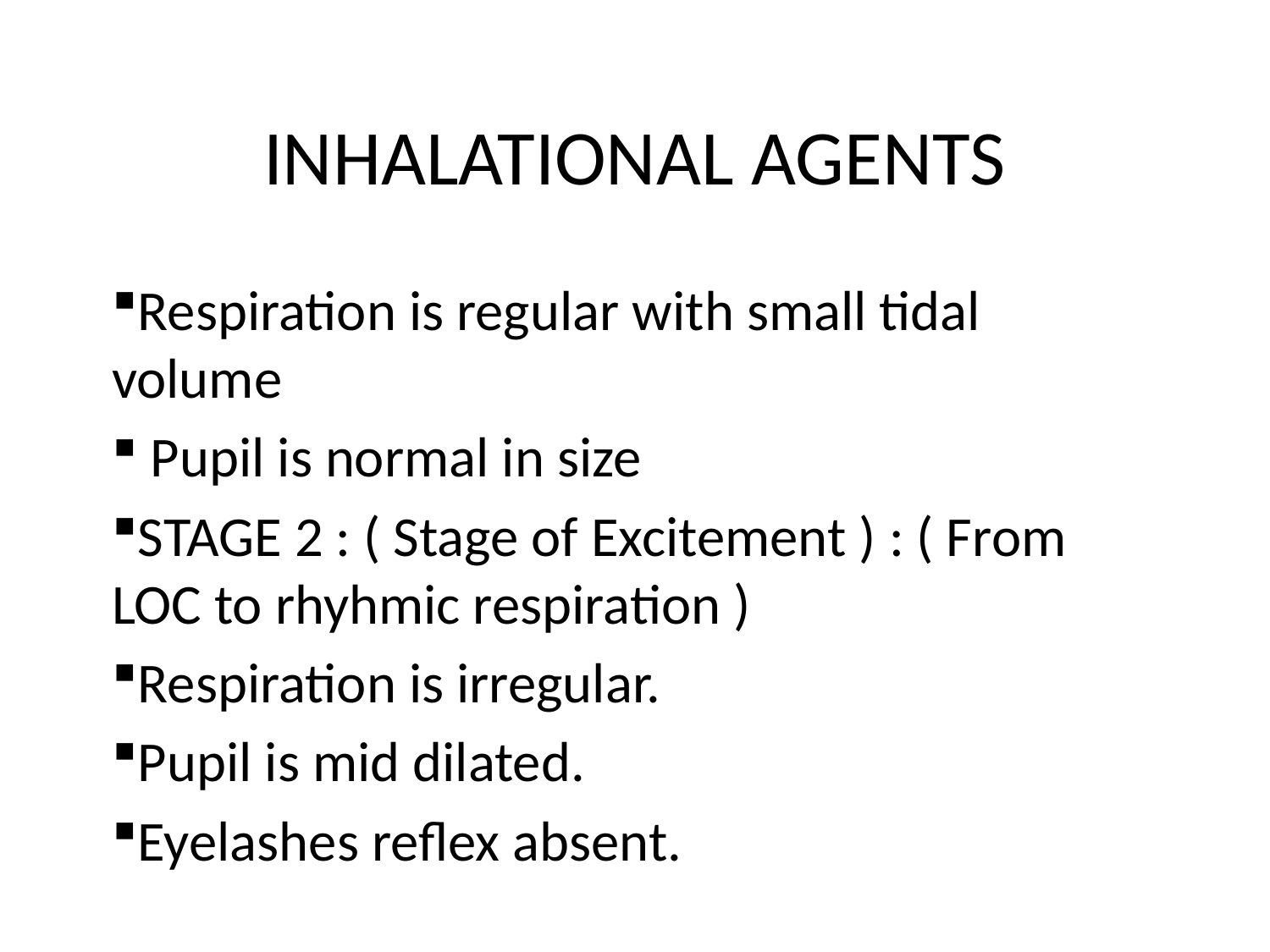

# INHALATIONAL AGENTS
Respiration is regular with small tidal volume
 Pupil is normal in size
STAGE 2 : ( Stage of Excitement ) : ( From LOC to rhyhmic respiration )
Respiration is irregular.
Pupil is mid dilated.
Eyelashes reflex absent.